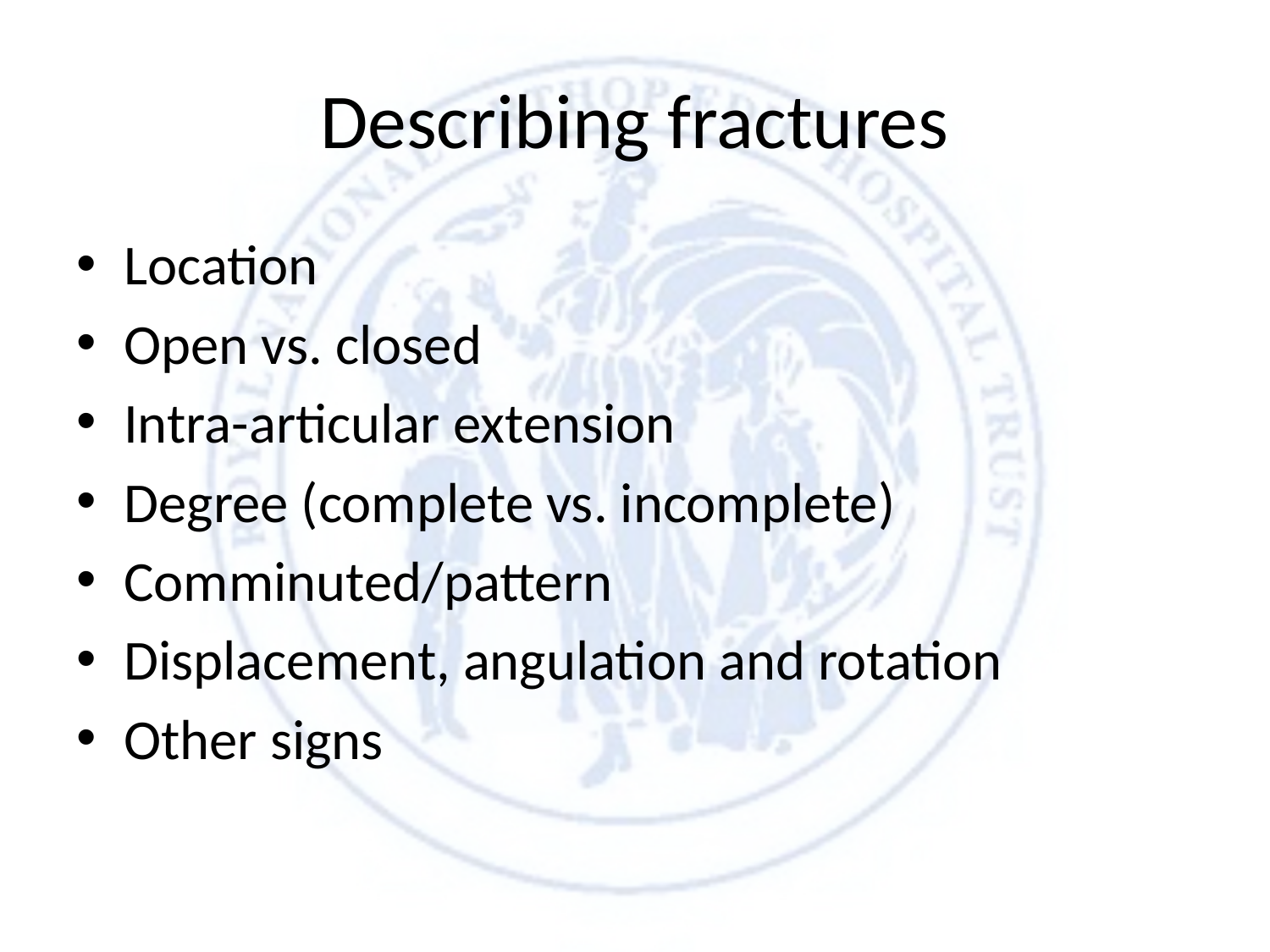

# Describing fractures
Location
Open vs. closed
Intra-articular extension
Degree (complete vs. incomplete)
Comminuted/pattern
Displacement, angulation and rotation
Other signs